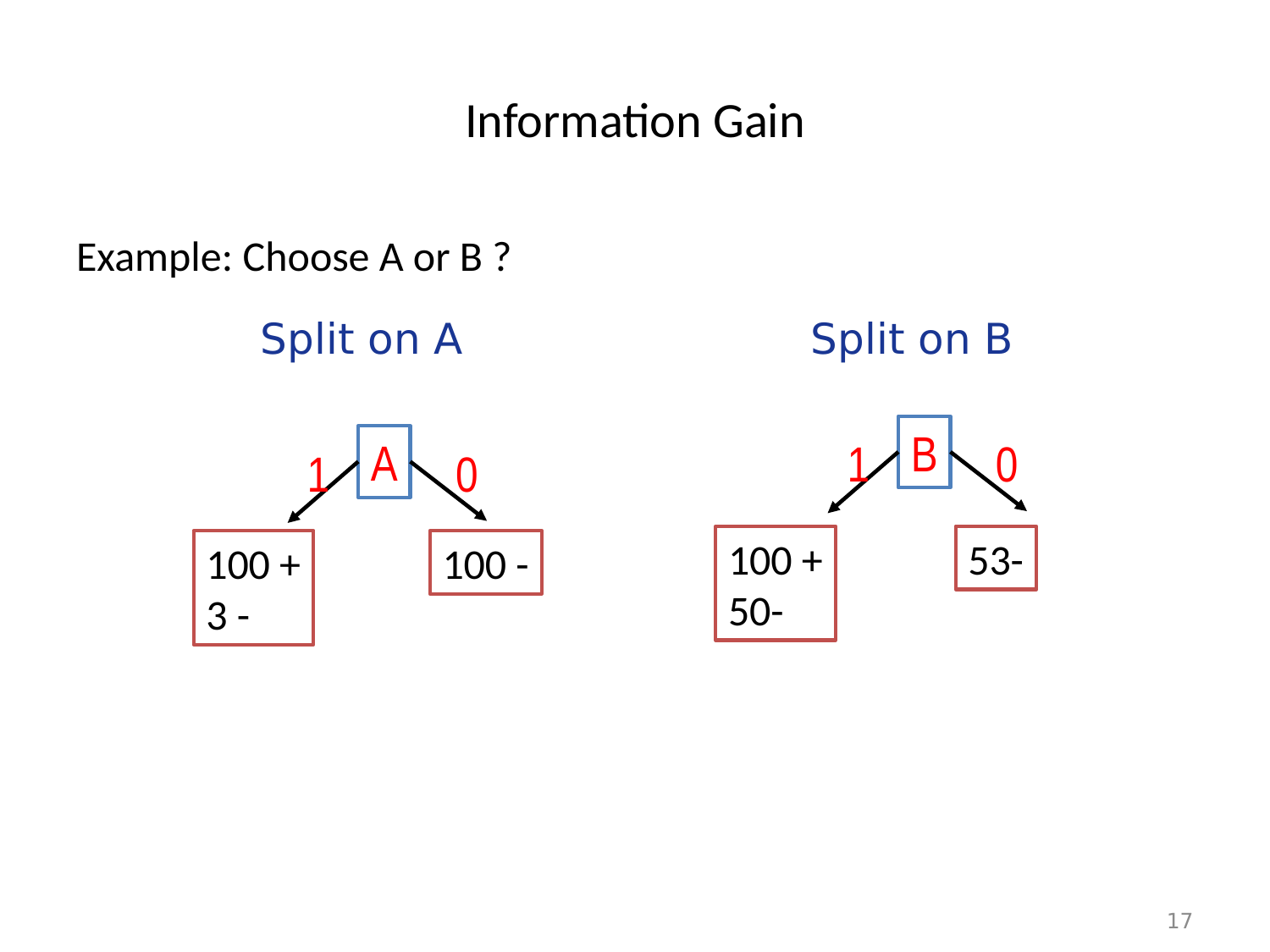

# Information Gain
Example: Choose A or B ?
Split on A
Split on B
B
A
1
0
1
0
100 +
50-
53-
100 +
3 -
100 -

17